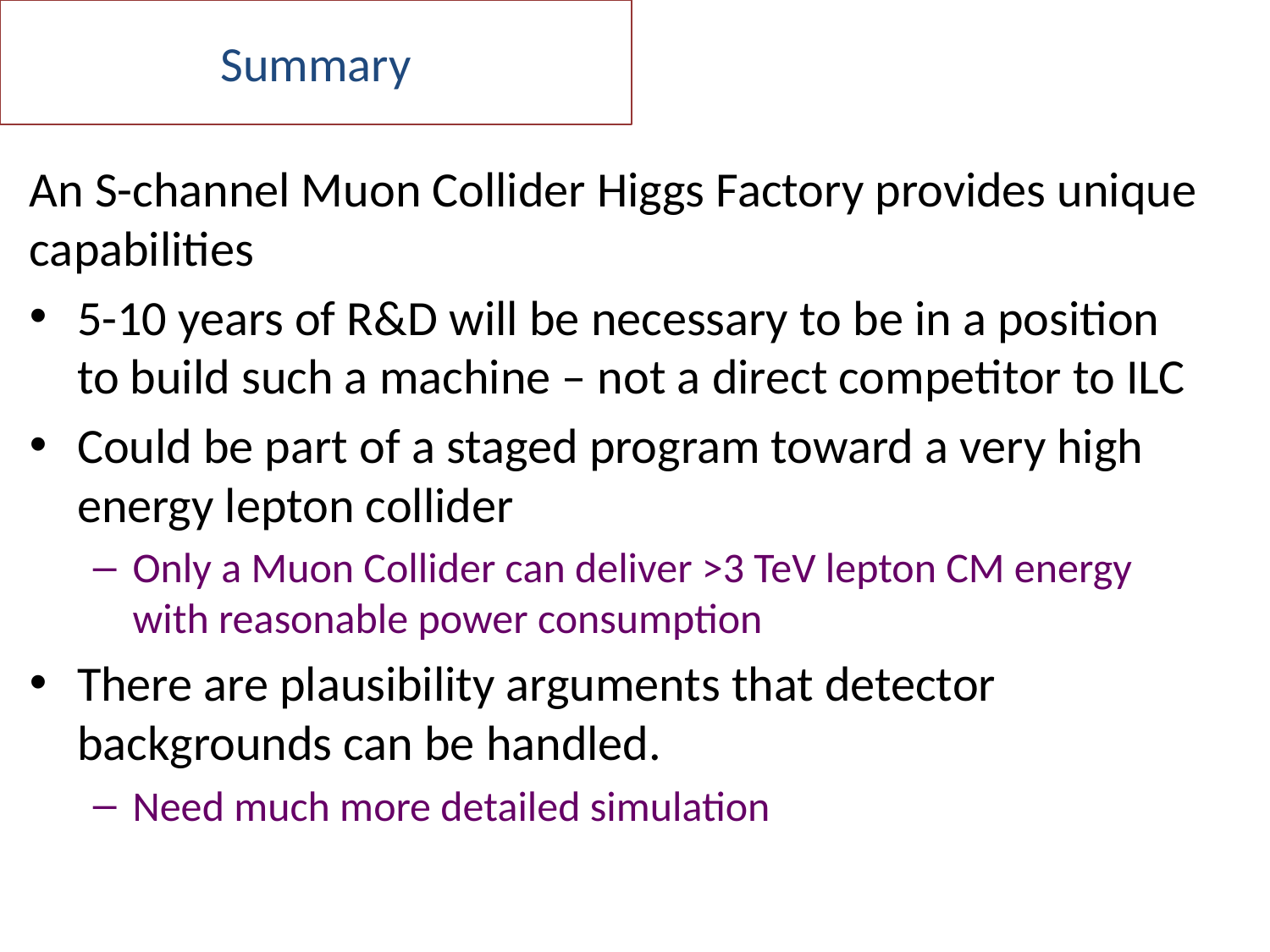

# Summary
An S-channel Muon Collider Higgs Factory provides unique capabilities
5-10 years of R&D will be necessary to be in a position to build such a machine – not a direct competitor to ILC
Could be part of a staged program toward a very high energy lepton collider
Only a Muon Collider can deliver >3 TeV lepton CM energy with reasonable power consumption
There are plausibility arguments that detector backgrounds can be handled.
Need much more detailed simulation